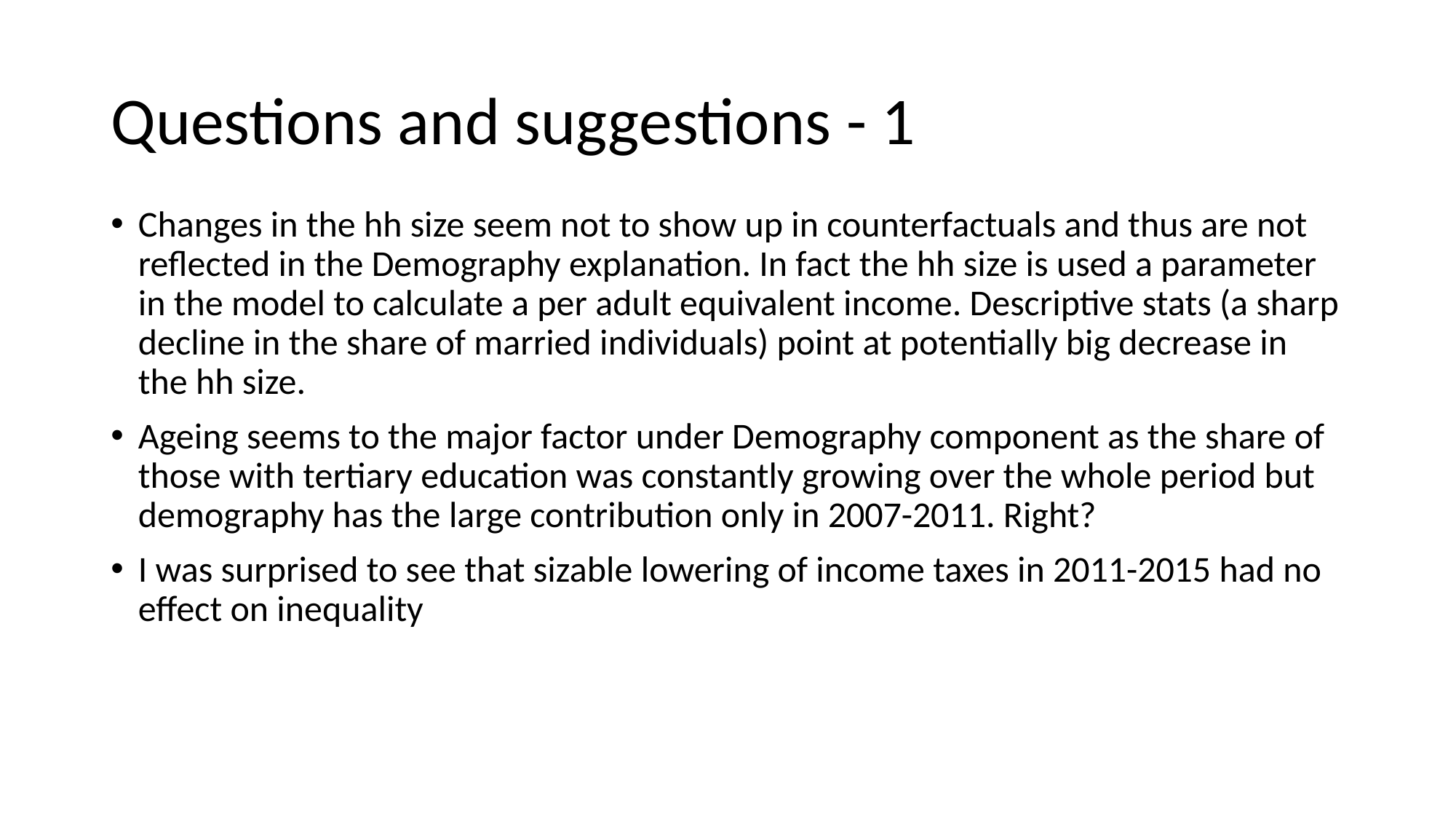

# Questions and suggestions - 1
Changes in the hh size seem not to show up in counterfactuals and thus are not reflected in the Demography explanation. In fact the hh size is used a parameter in the model to calculate a per adult equivalent income. Descriptive stats (a sharp decline in the share of married individuals) point at potentially big decrease in the hh size.
Ageing seems to the major factor under Demography component as the share of those with tertiary education was constantly growing over the whole period but demography has the large contribution only in 2007-2011. Right?
I was surprised to see that sizable lowering of income taxes in 2011-2015 had no effect on inequality